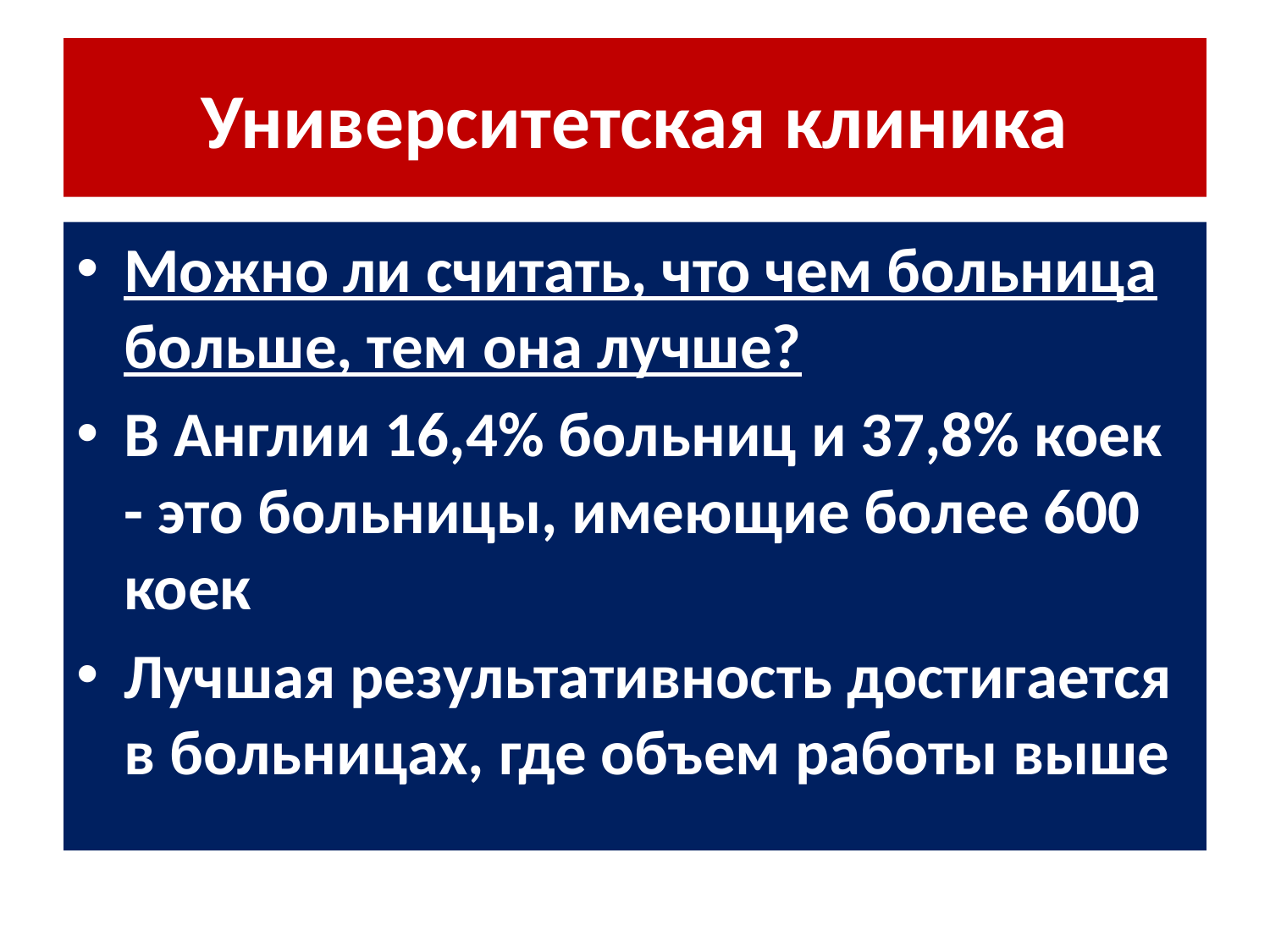

# Университетская клиника
Можно ли считать, что чем больница больше, тем она лучше?
В Англии 16,4% больниц и 37,8% коек  - это больницы, имеющие более 600 коек
Лучшая результативность достигается в больницах, где объем работы выше